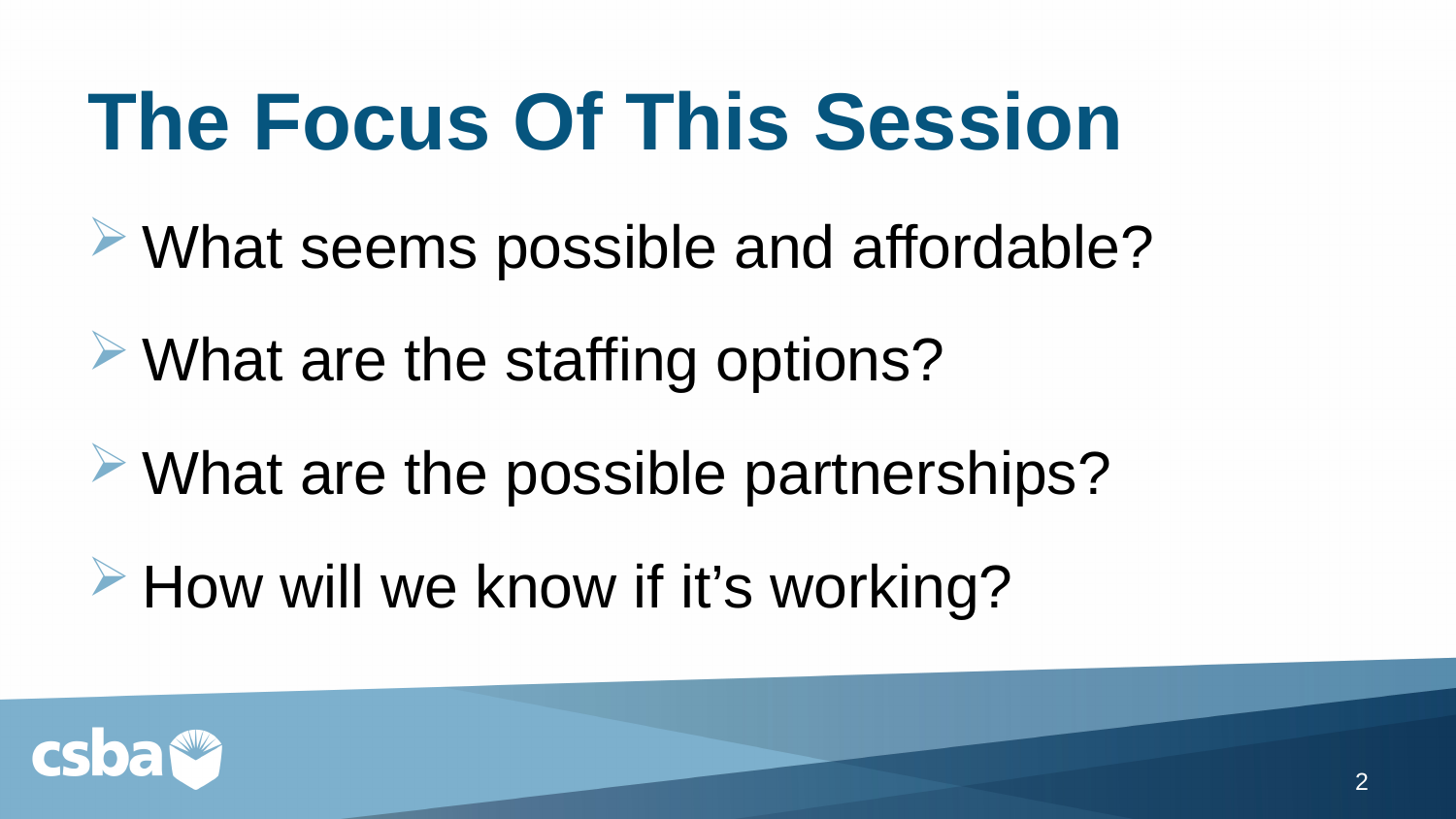

# The Focus Of This Session
What seems possible and affordable?
What are the staffing options?
What are the possible partnerships?
How will we know if it’s working?

2